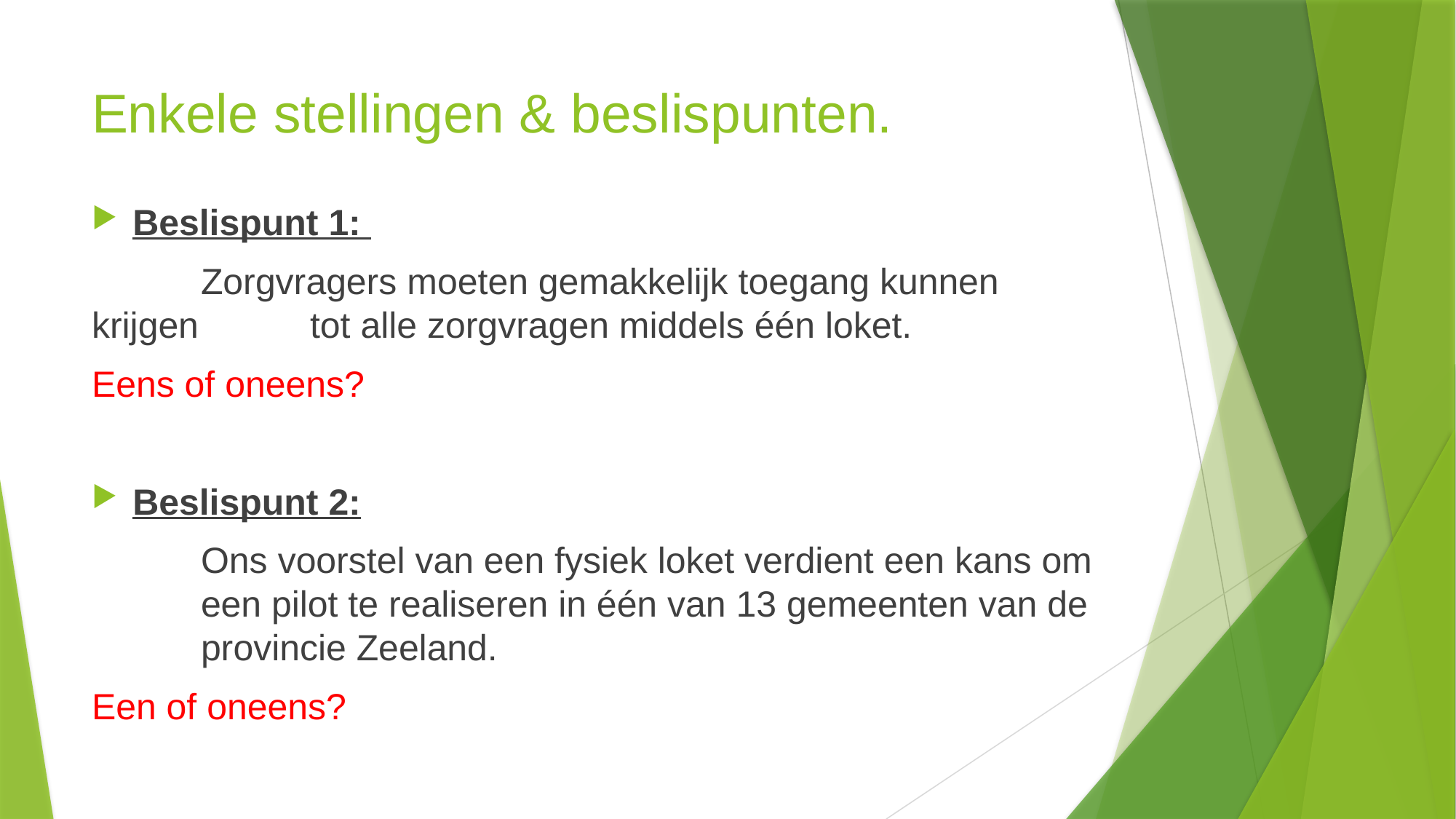

# Enkele stellingen & beslispunten.
Beslispunt 1:
	Zorgvragers moeten gemakkelijk toegang kunnen krijgen 	tot alle zorgvragen middels één loket.
Eens of oneens?

Beslispunt 2:
	Ons voorstel van een fysiek loket verdient een kans om 	een pilot te realiseren in één van 13 gemeenten van de 	provincie Zeeland.
Een of oneens?